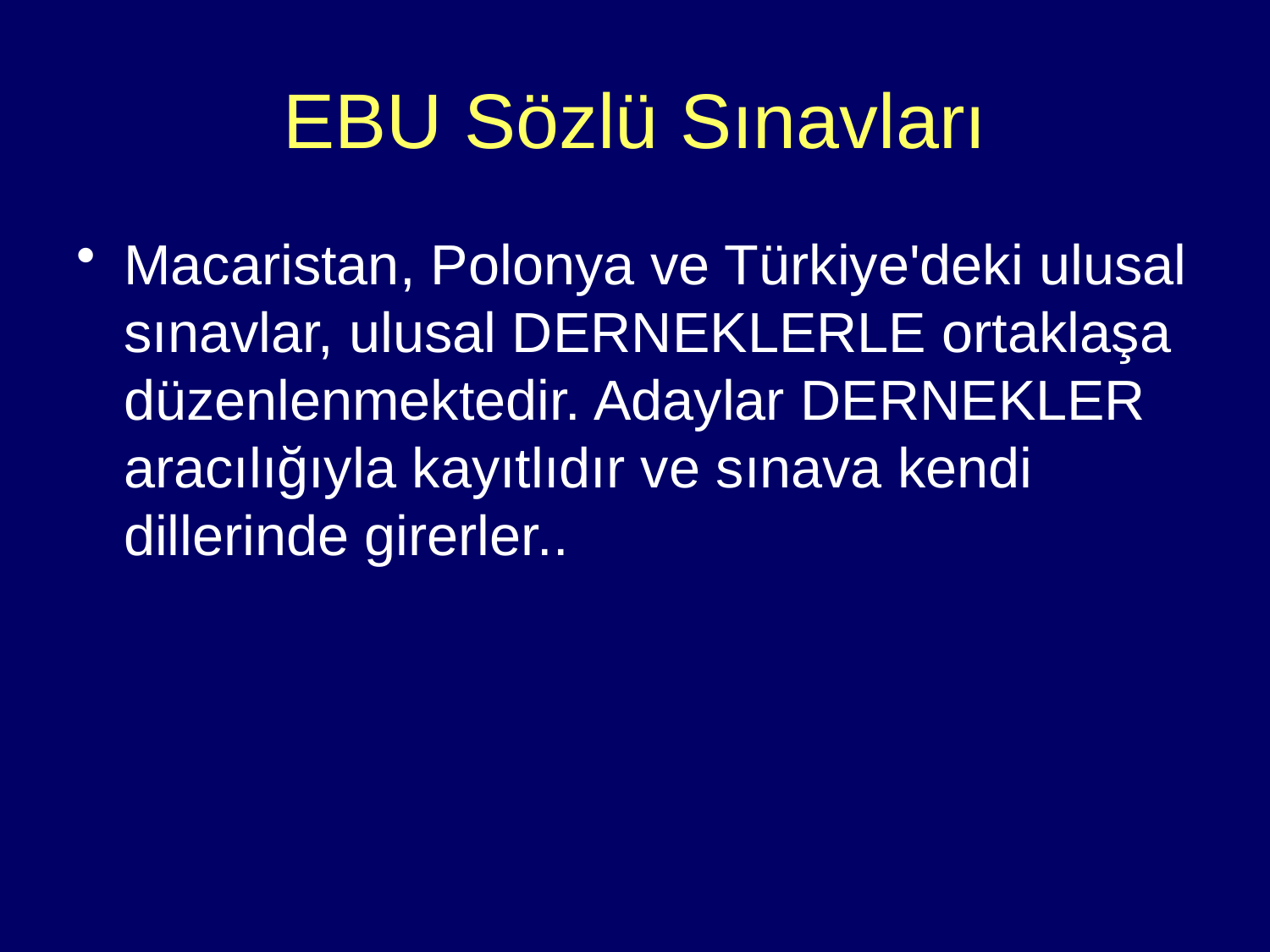

# EBU Sözlü Sınavları
Macaristan, Polonya ve Türkiye'deki ulusal sınavlar, ulusal DERNEKLERLE ortaklaşa düzenlenmektedir. Adaylar DERNEKLER aracılığıyla kayıtlıdır ve sınava kendi dillerinde girerler..